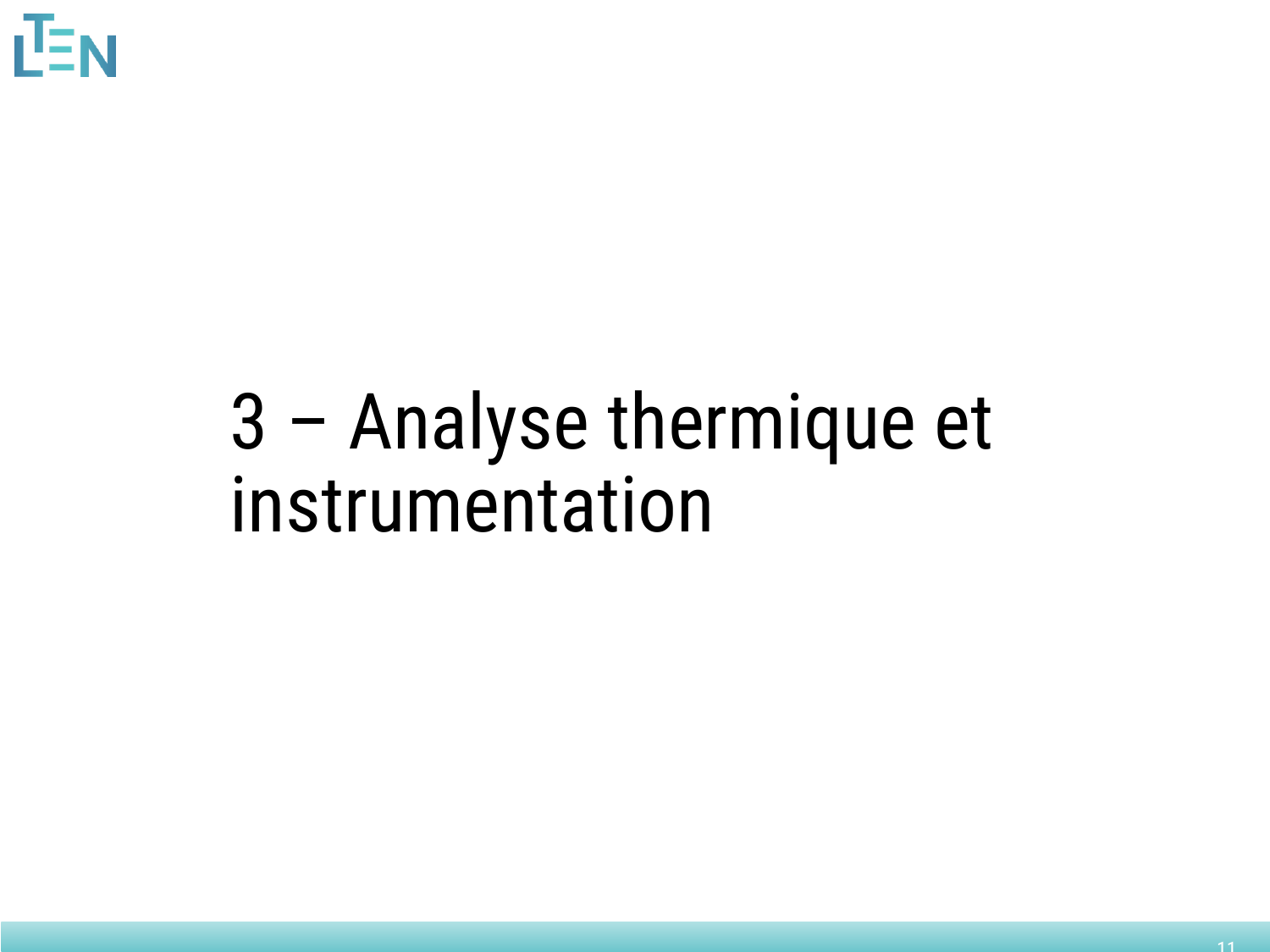

# 3 – Analyse thermique et instrumentation